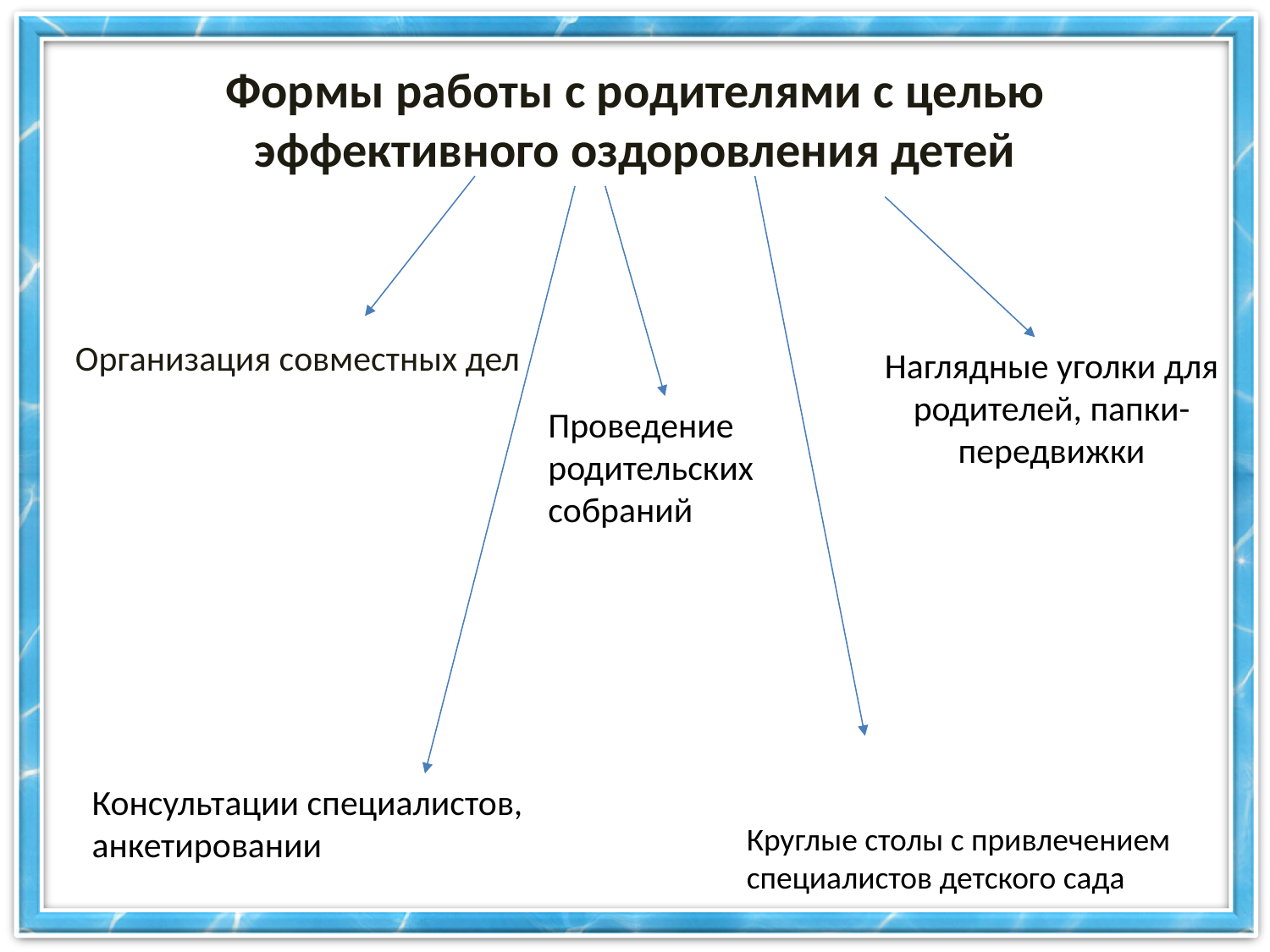

# Формы работы с родителями с целью эффективного оздоровления детей

Организация совместных дел

Наглядные уголки для родителей, папки-передвижки

Проведение родительских собраний
Консультации специалистов, анкетировании
Круглые столы с привлечением специалистов детского сада